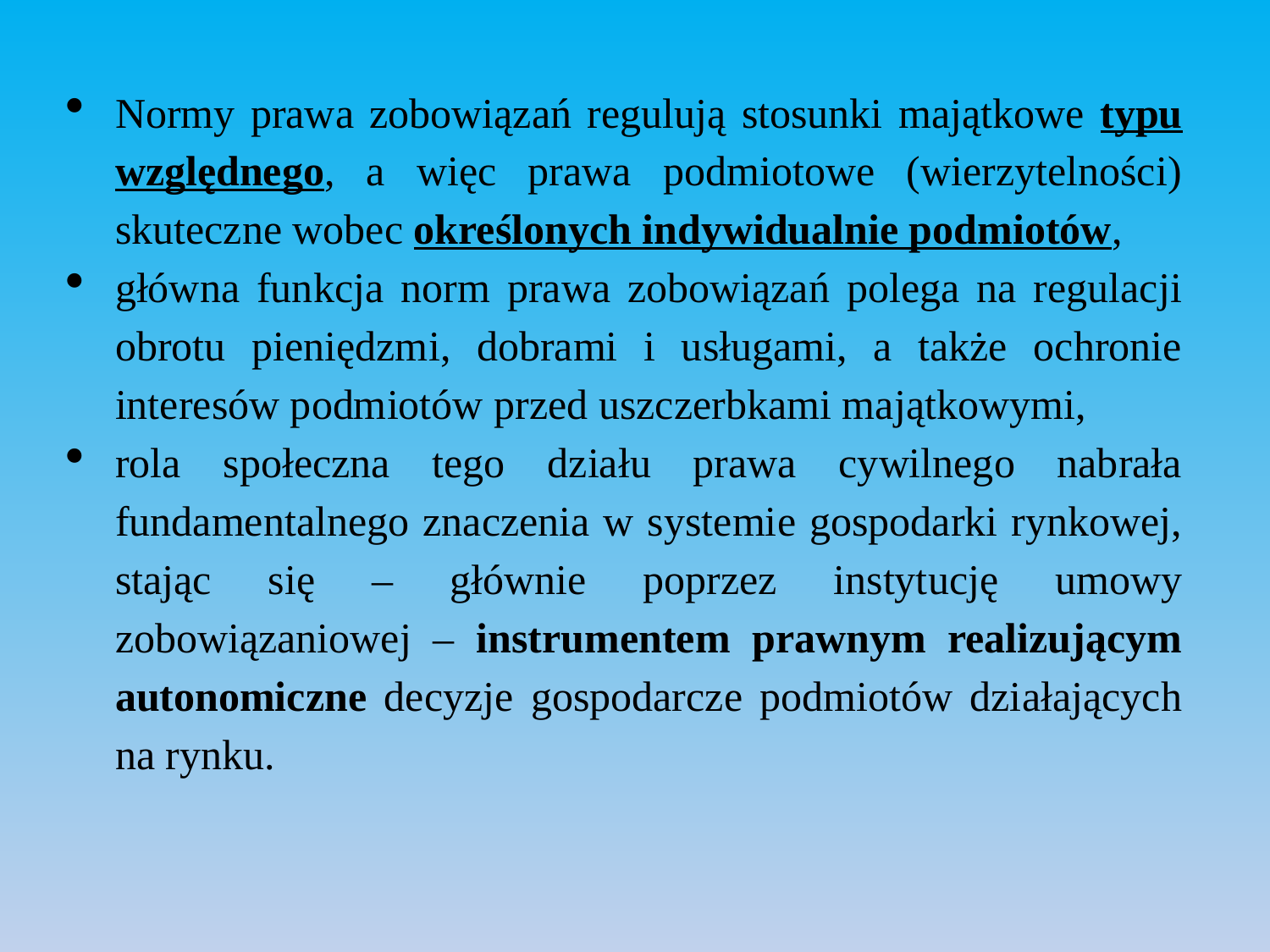

Normy prawa zobowiązań regulują stosunki majątkowe typu względnego, a więc prawa podmiotowe (wierzytelności) skuteczne wobec określonych indywidualnie podmiotów,
główna funkcja norm prawa zobowiązań polega na regulacji obrotu pieniędzmi, dobrami i usługami, a także ochronie interesów podmiotów przed uszczerbkami majątkowymi,
rola społeczna tego działu prawa cywilnego nabrała fundamentalnego znaczenia w systemie gospodarki rynkowej, stając się – głównie poprzez instytucję umowy zobowiązaniowej – instrumentem prawnym realizującym autonomiczne decyzje gospodarcze podmiotów działających na rynku.